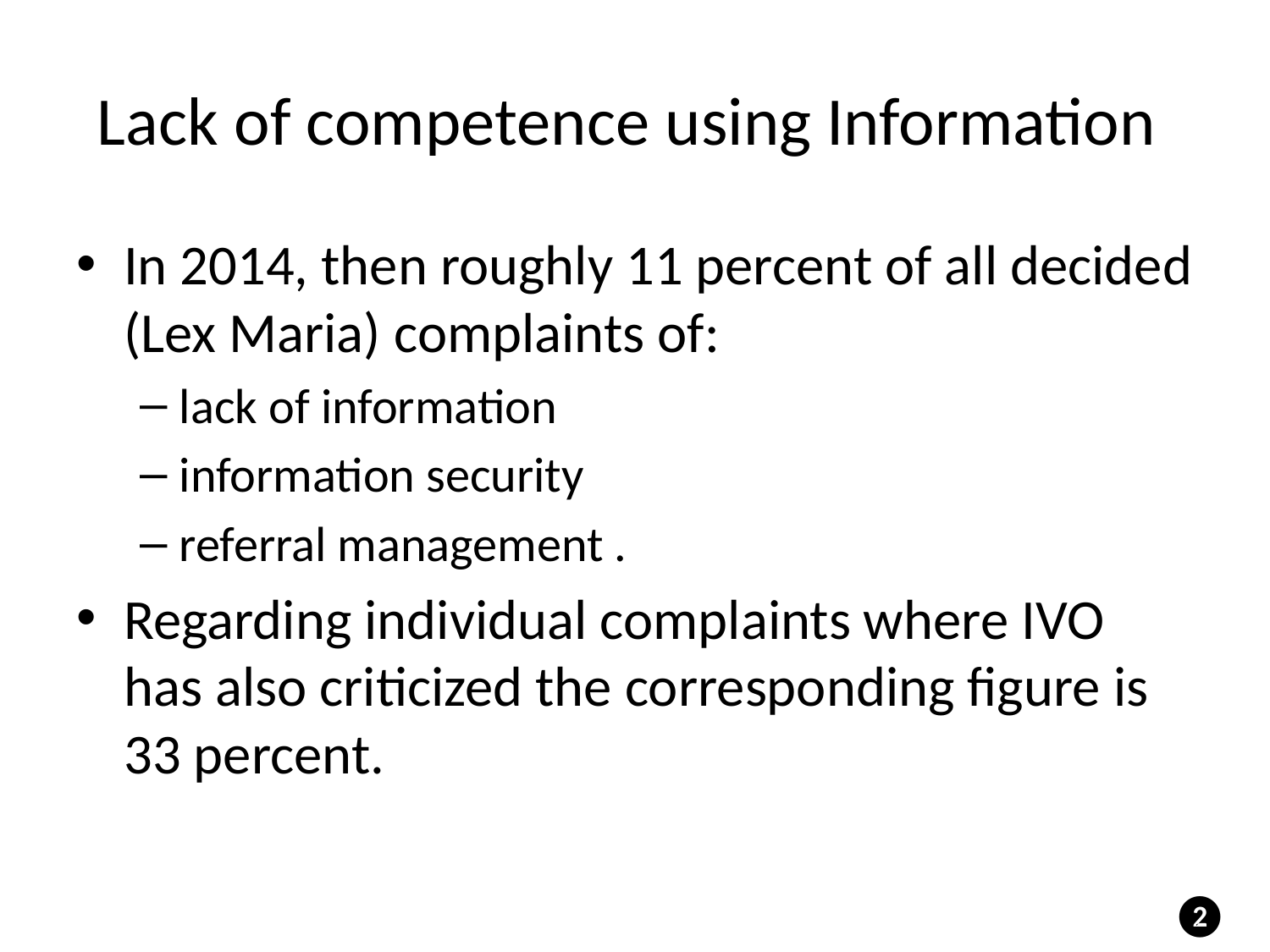

# Lack of competence using Information
In 2014, then roughly 11 percent of all decided (Lex Maria) complaints of:
lack of information
information security
referral management .
Regarding individual complaints where IVO has also criticized the corresponding figure is 33 percent.
❷